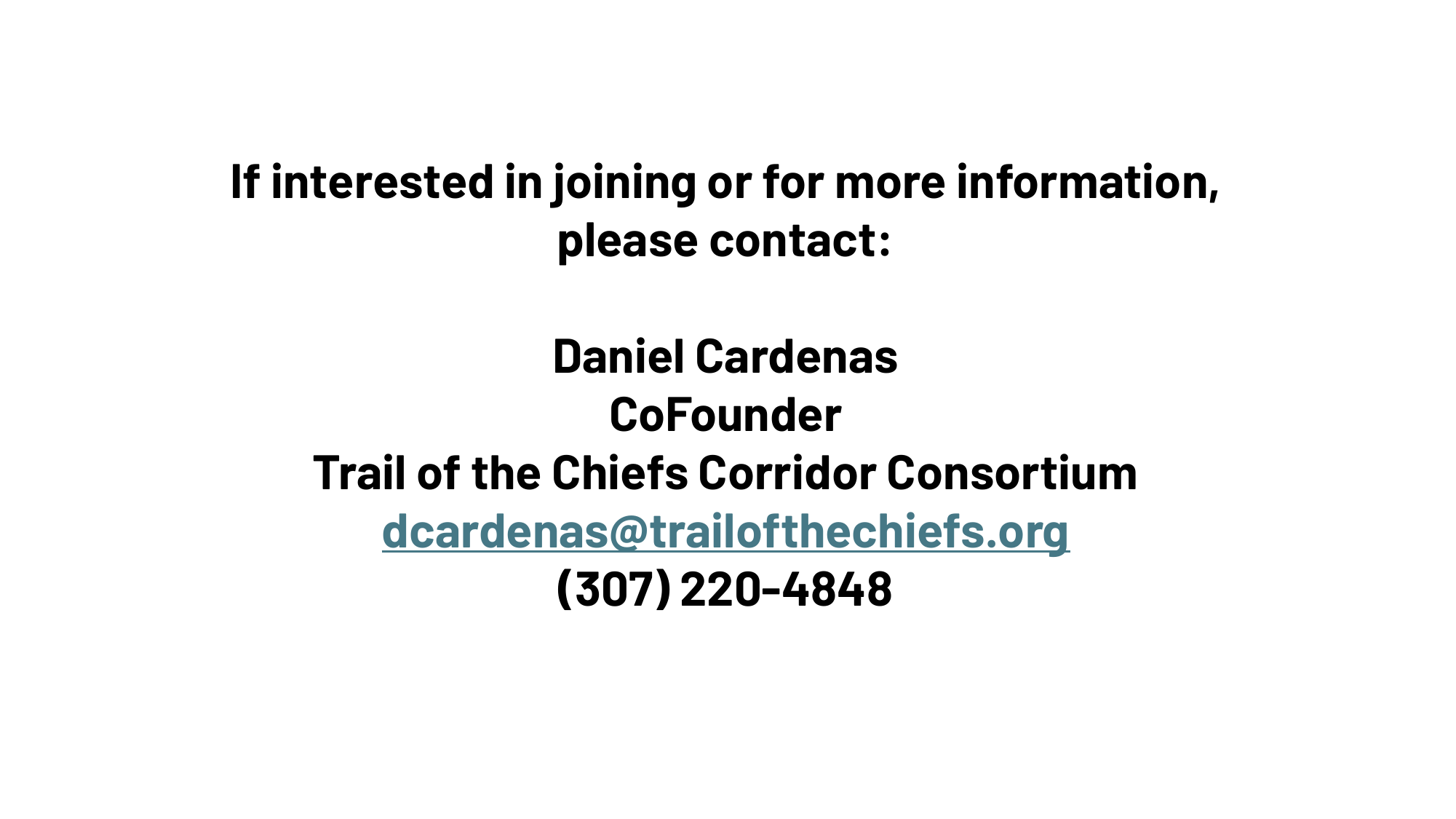

If interested in joining or for more information, please contact:

Daniel Cardenas
CoFounder
Trail of the Chiefs Corridor Consortium
dcardenas@trailofthechiefs.org
(307) 220-4848